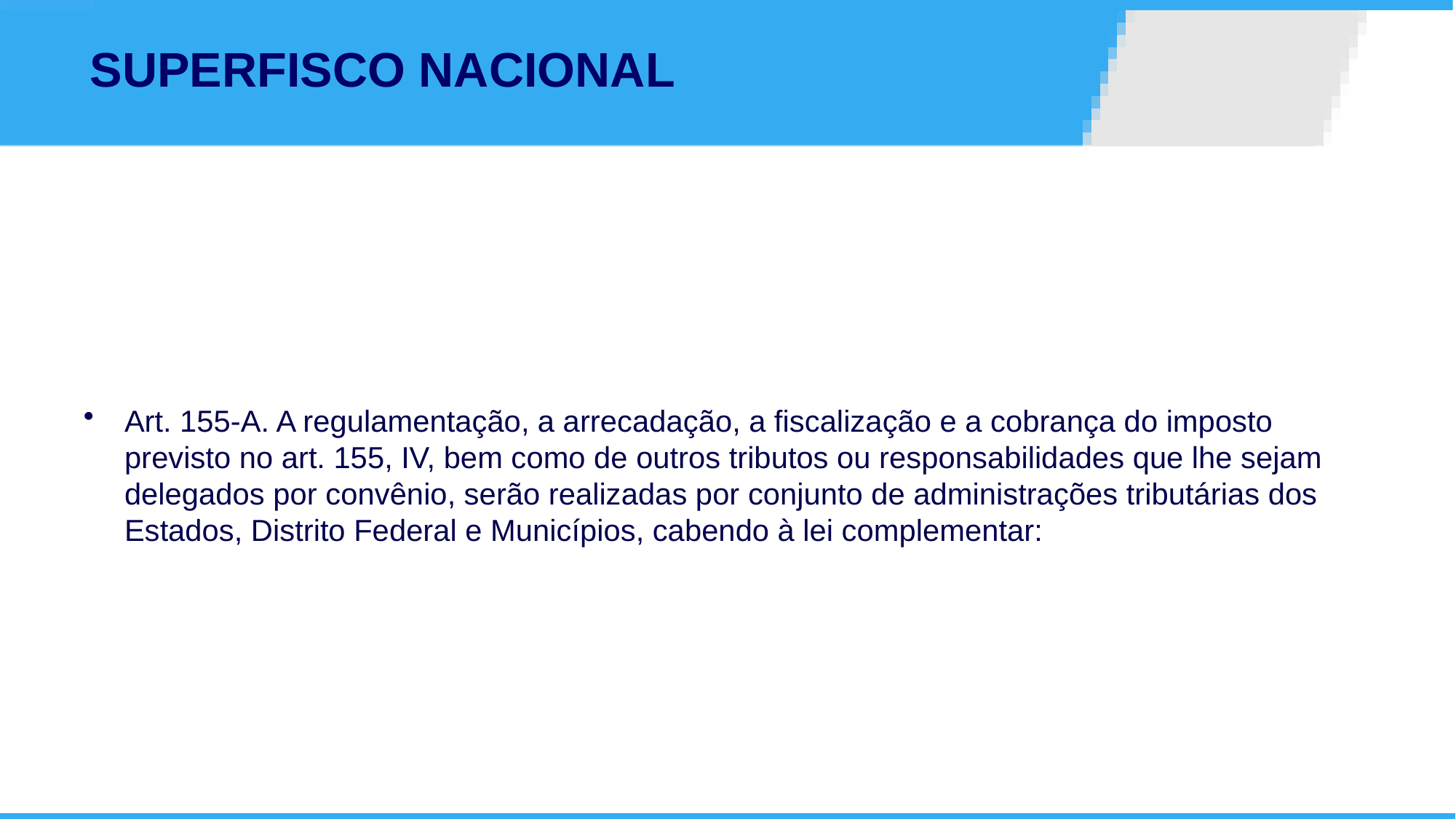

# SUPERFISCO NACIONAL
Art. 155-A. A regulamentação, a arrecadação, a fiscalização e a cobrança do imposto previsto no art. 155, IV, bem como de outros tributos ou responsabilidades que lhe sejam delegados por convênio, serão realizadas por conjunto de administrações tributárias dos Estados, Distrito Federal e Municípios, cabendo à lei complementar: